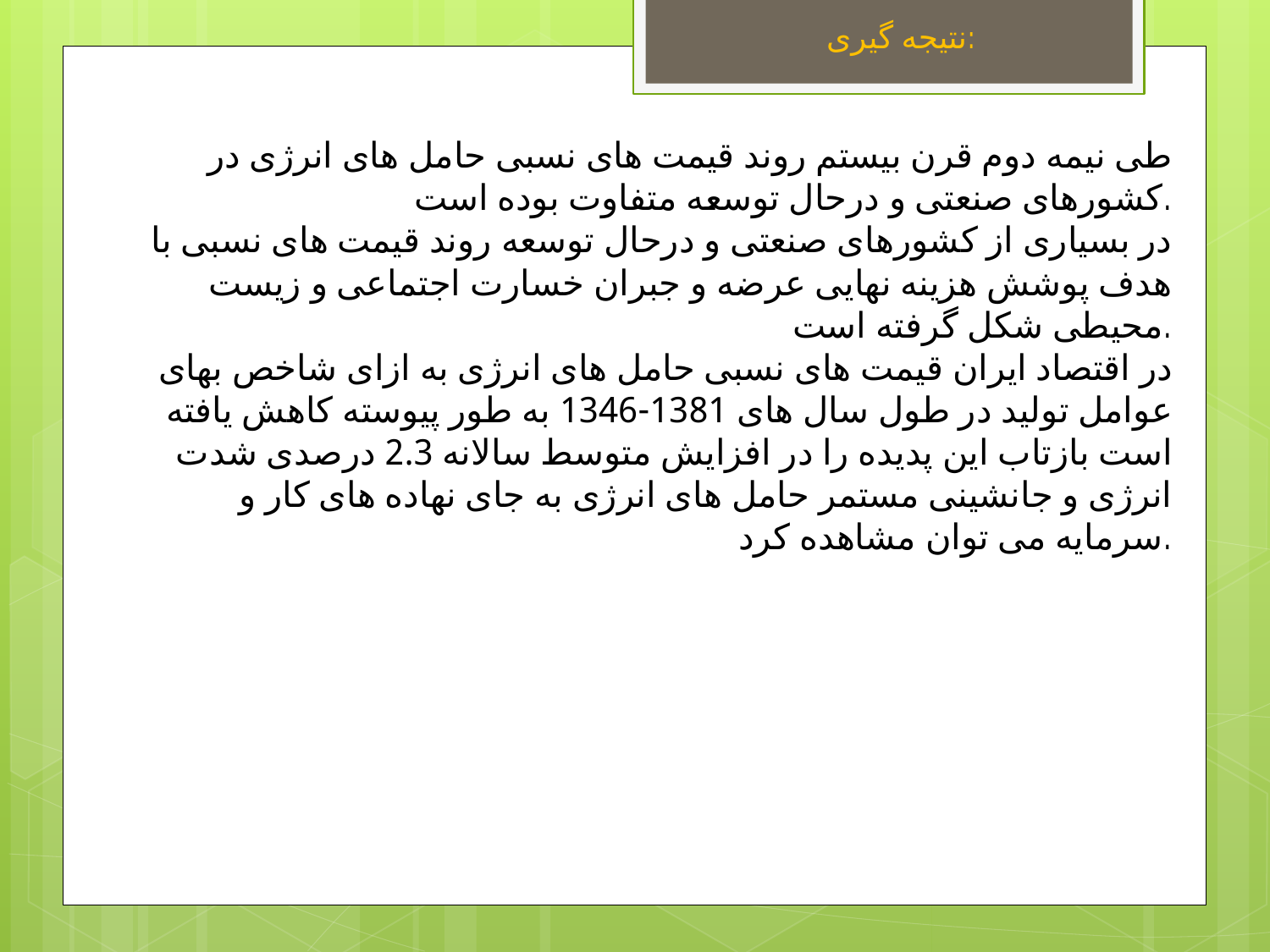

نتیجه گیری:
طی نیمه دوم قرن بیستم روند قیمت های نسبی حامل های انرژی در کشورهای صنعتی و درحال توسعه متفاوت بوده است.
در بسیاری از کشورهای صنعتی و درحال توسعه روند قیمت های نسبی با هدف پوشش هزینه نهایی عرضه و جبران خسارت اجتماعی و زیست محیطی شکل گرفته است.
در اقتصاد ایران قیمت های نسبی حامل های انرژی به ازای شاخص بهای عوامل تولید در طول سال های 1381-1346 به طور پیوسته کاهش یافته است بازتاب این پدیده را در افزایش متوسط سالانه 2.3 درصدی شدت انرژی و جانشینی مستمر حامل های انرژی به جای نهاده های کار و سرمایه می توان مشاهده کرد.